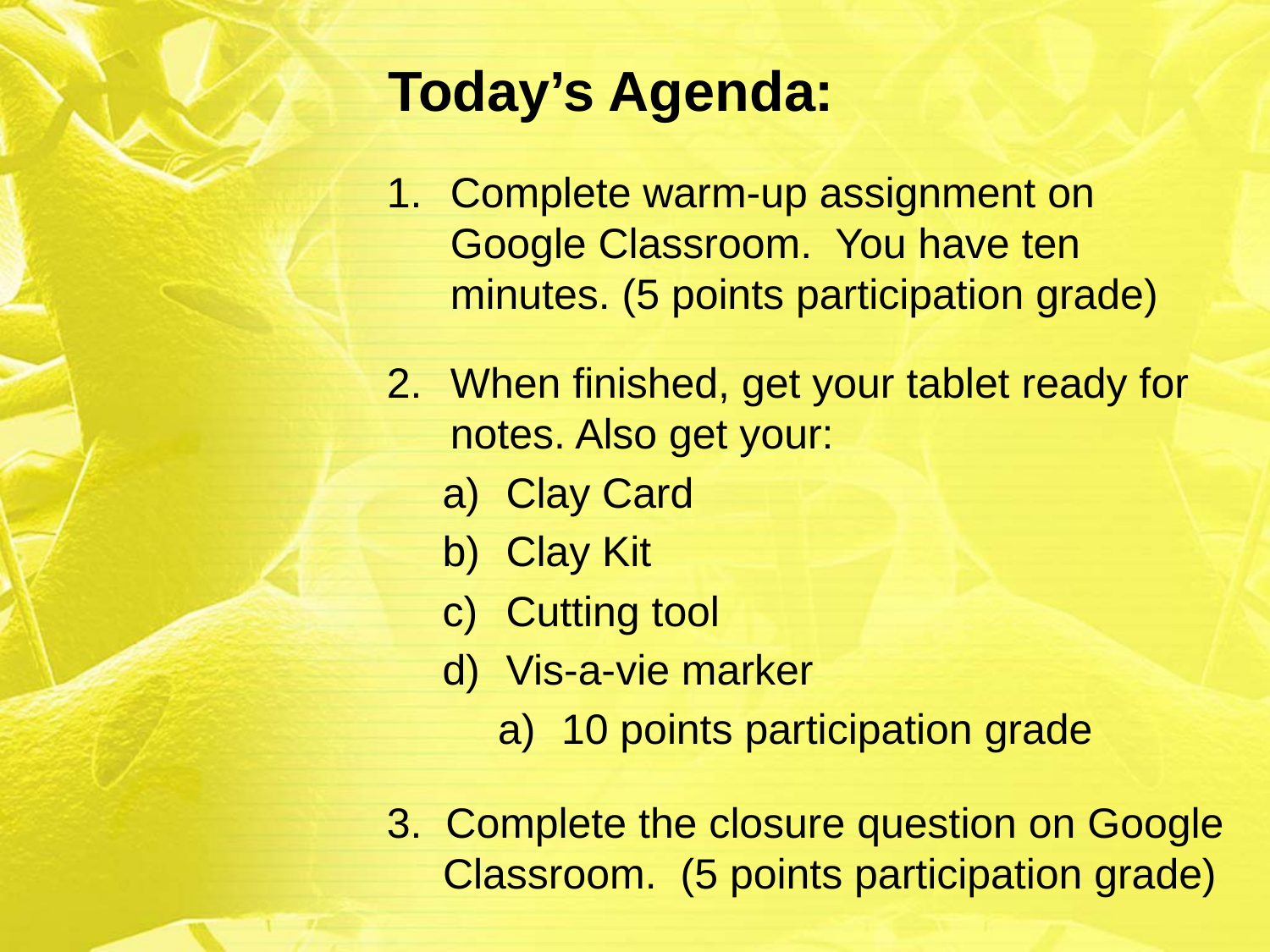

# Today’s Agenda:
Complete warm-up assignment on Google Classroom.  You have ten minutes. (5 points participation grade)

When finished, get your tablet ready for notes. Also get your:
Clay Card
Clay Kit
Cutting tool
Vis-a-vie marker
10 points participation grade

3.  Complete the closure question on Google Classroom.  (5 points participation grade)